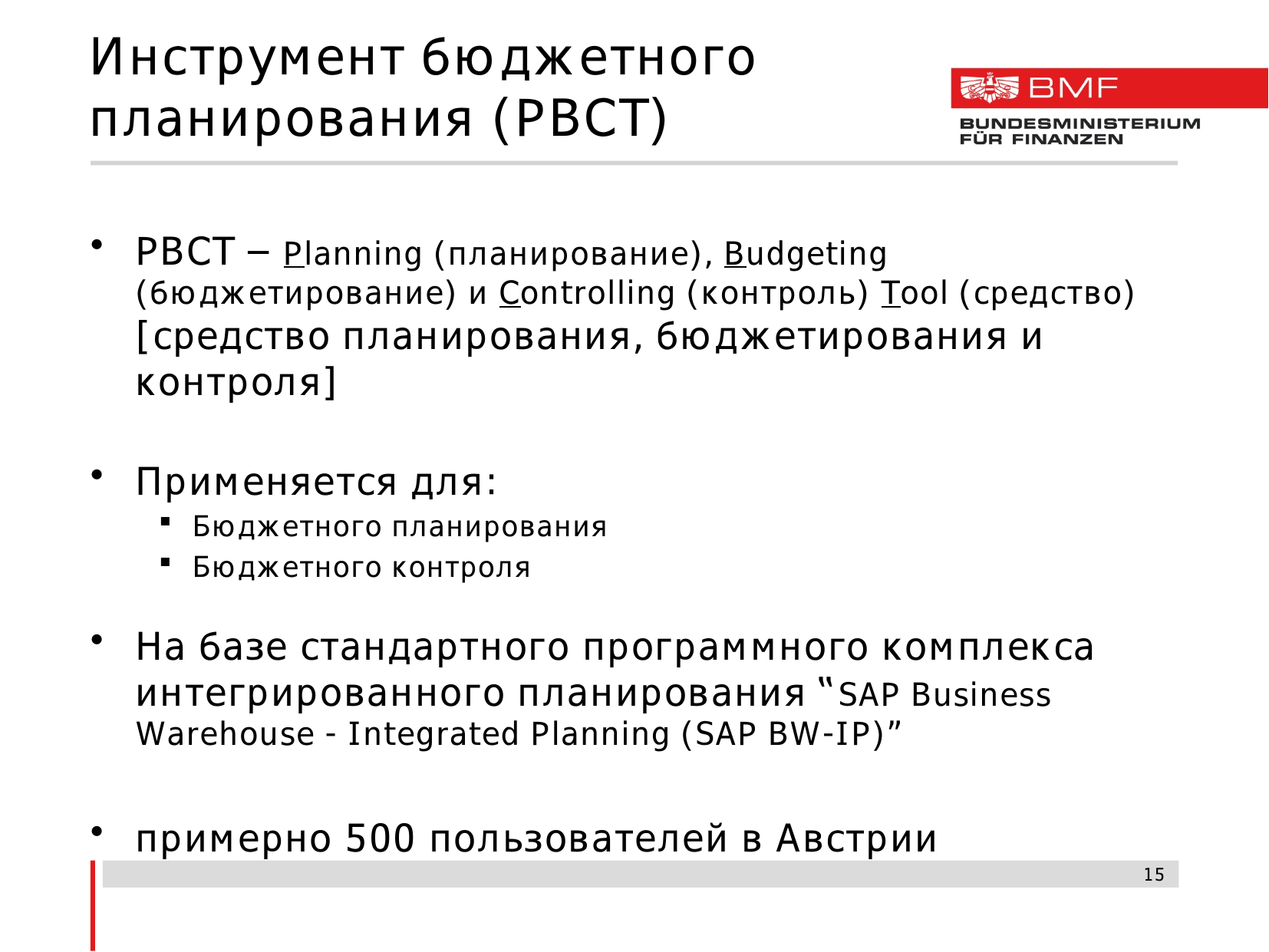

# Инструмент бюджетного планирования (PBCT)
PBCT – Planning (планирование), Budgeting (бюджетирование) и Controlling (контроль) Tool (средство) [средство планирования, бюджетирования и контроля]
Применяется для:
Бюджетного планирования
Бюджетного контроля
На базе стандартного программного комплекса интегрированного планирования “SAP Business Warehouse - Integrated Planning (SAP BW-IP)”

примерно 500 пользователей в Австрии
15